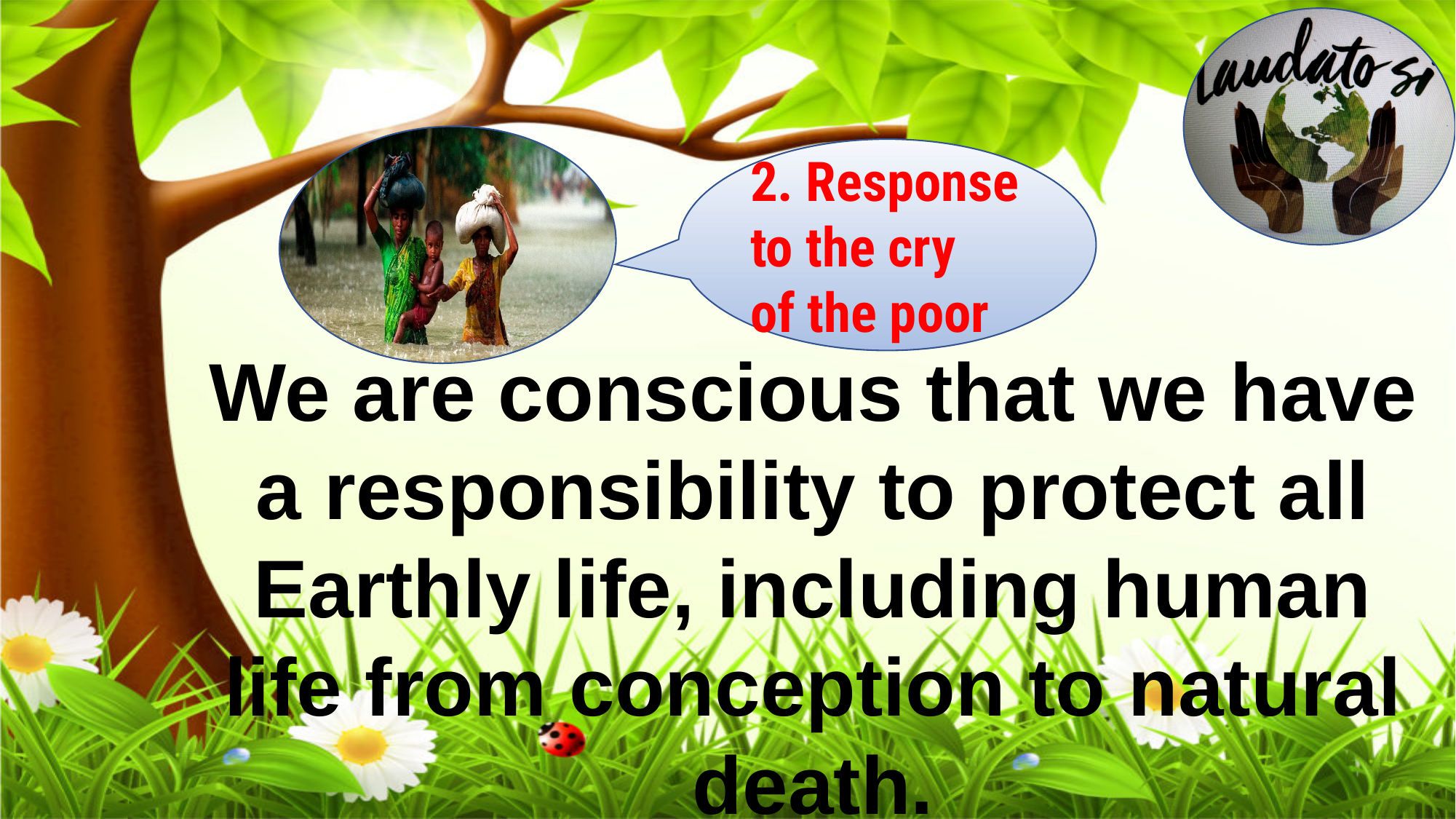

2. Response
to the cry
of the poor
We are conscious that we have a responsibility to protect all Earthly life, including human life from conception to natural death.